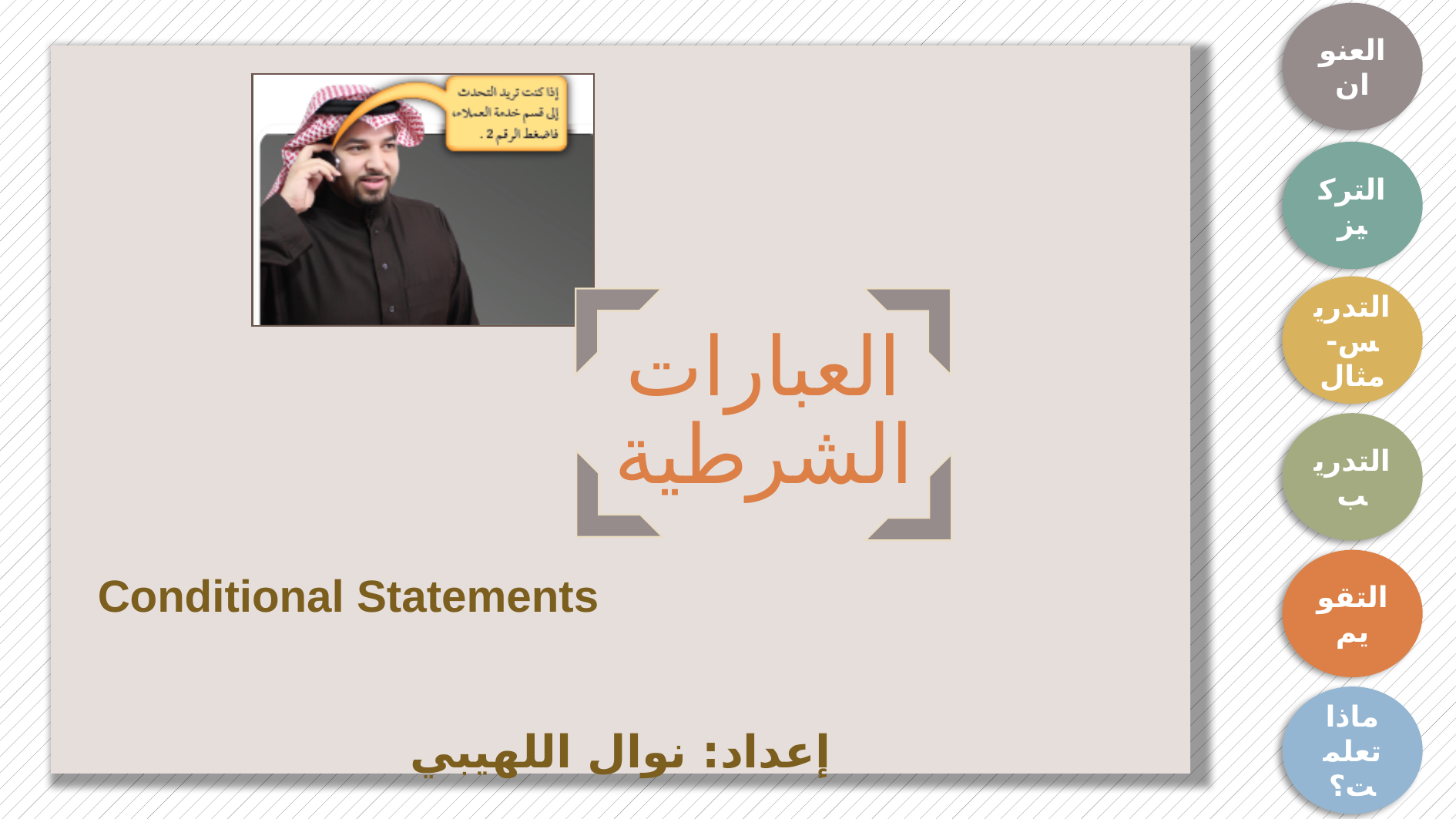

العنوان

العبارات الشرطية
التركيز
التدريس-مثال
التدريب
التقويم
Conditional Statements
ماذا تعلمت؟
إعداد: نوال اللهيبي